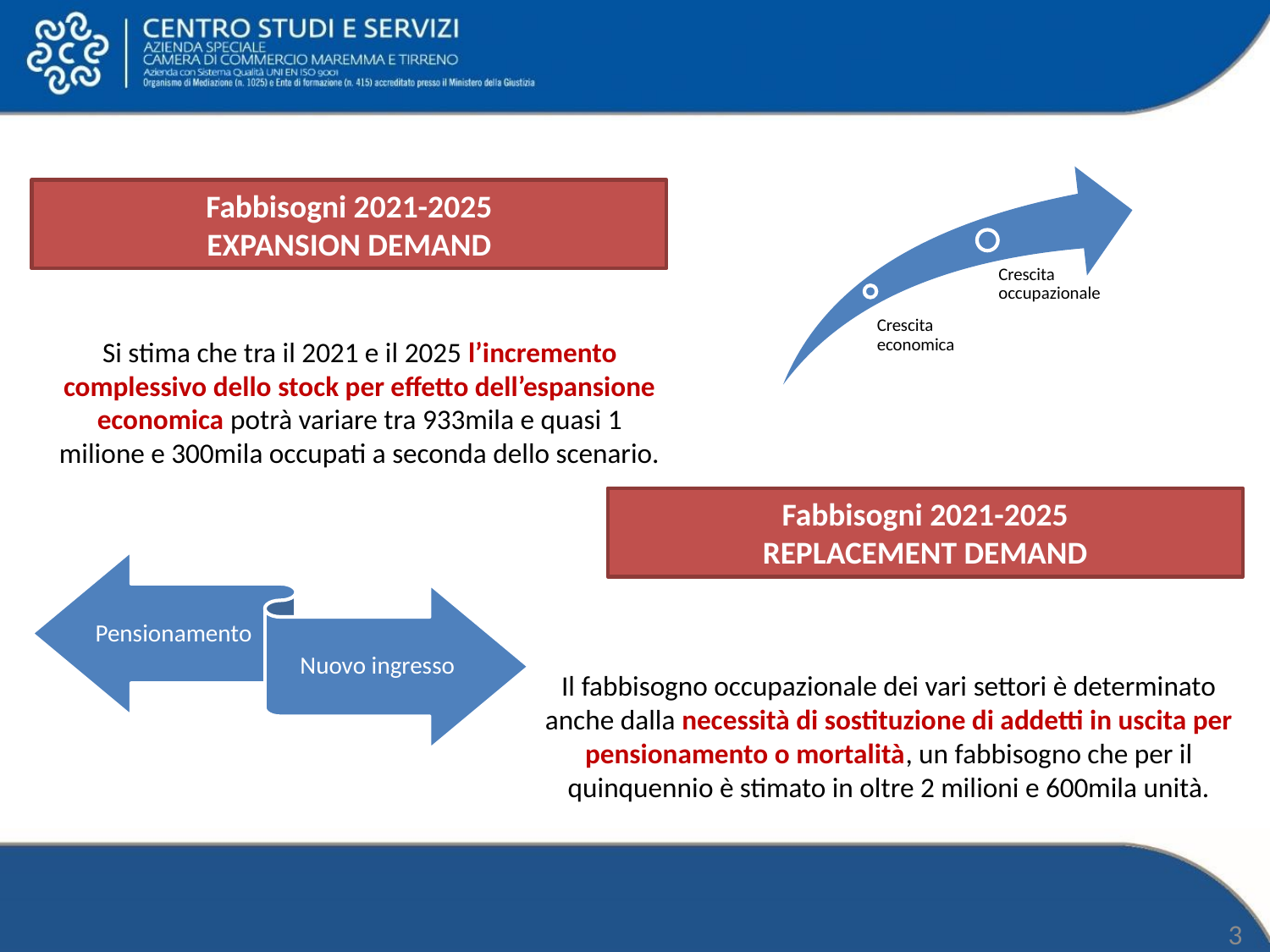

Crescita economica
Crescita occupazionale
Fabbisogni 2021-2025
EXPANSION DEMAND
Si stima che tra il 2021 e il 2025 l’incremento complessivo dello stock per effetto dell’espansione economica potrà variare tra 933mila e quasi 1 milione e 300mila occupati a seconda dello scenario.
Fabbisogni 2021-2025
REPLACEMENT DEMAND
Pensionamento
Nuovo ingresso
Il fabbisogno occupazionale dei vari settori è determinato anche dalla necessità di sostituzione di addetti in uscita per pensionamento o mortalità, un fabbisogno che per il quinquennio è stimato in oltre 2 milioni e 600mila unità.

3